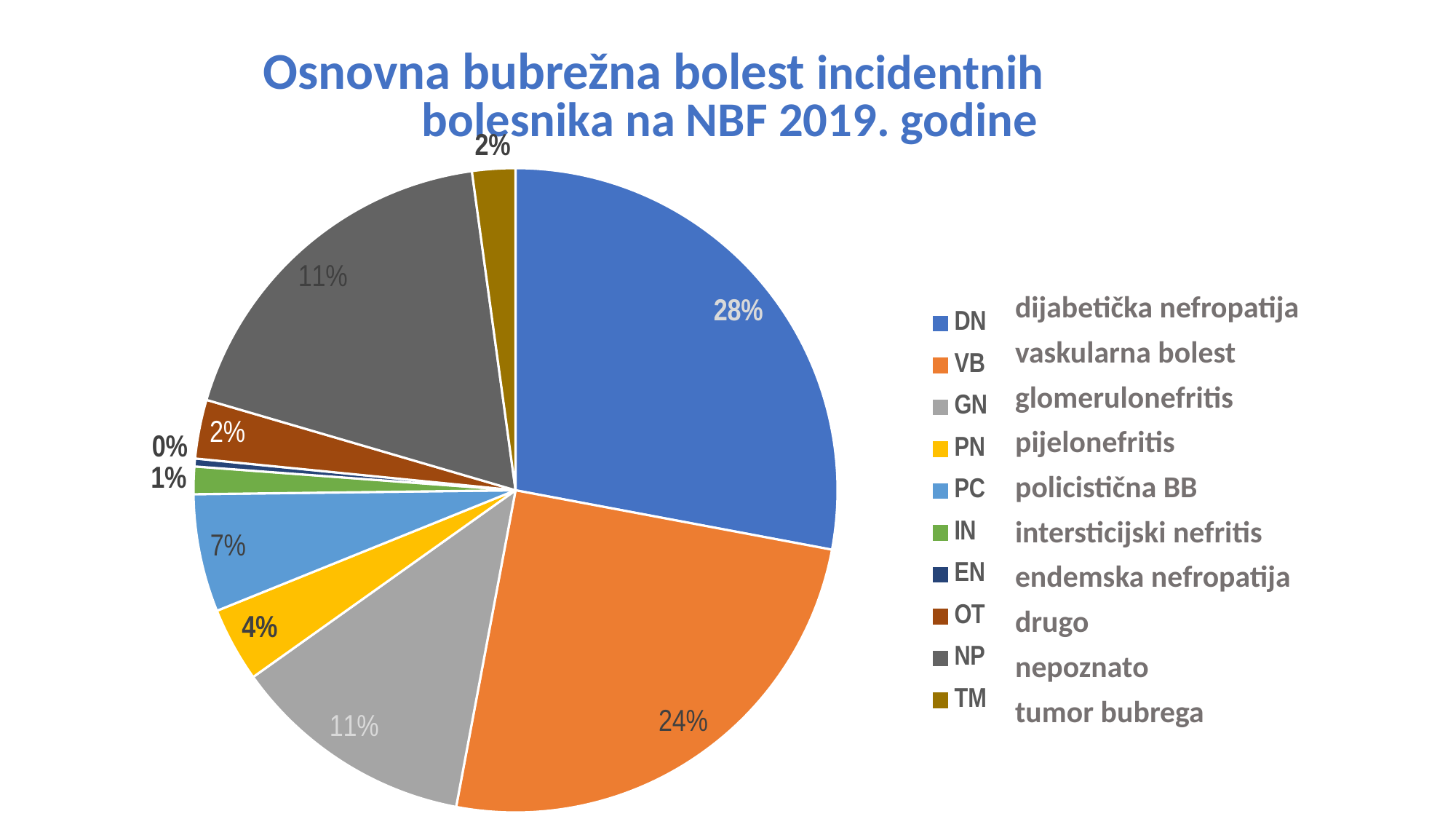

Osnovna bubrežna bolest incidentnih               bolesnika na NBF 2019. godine

### Chart

| Category | East | West | North |
|---|---|---|---|
| DN | 142.0 | None | None |
| VB | 127.0 | None | None |
| GN | 62.0 | None | None |
| PN | 19.0 | None | None |
| PC | 30.0 | None | None |
| IN | 7.0 | None | None |
| EN | 2.0 | None | None |
| OT | 15.0 | None | None |
| NP | 93.0 | None | None |
| TM | 11.0 | None | None |
dijabetička nefropatija

vaskularna bolest

glomerulonefritis

pijelonefritis

policistična BB

intersticijski nefritis

endemska nefropatija

drugo

nepoznato

tumor bubrega